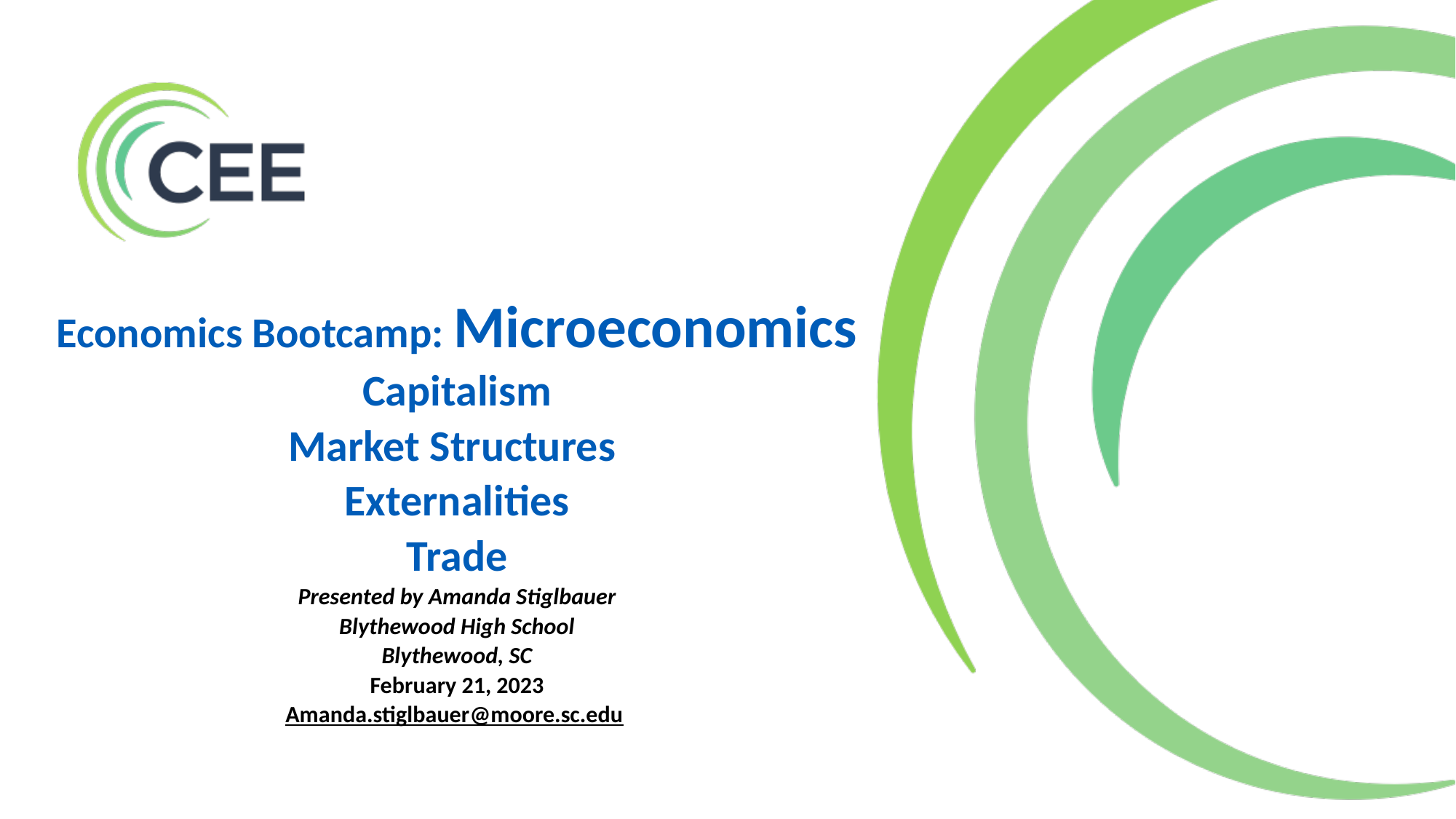

Economics Bootcamp: Microeconomics
Capitalism
Market Structures
Externalities
Trade
Presented by Amanda Stiglbauer
Blythewood High School
Blythewood, SC
February 21, 2023
Amanda.stiglbauer@moore.sc.edu